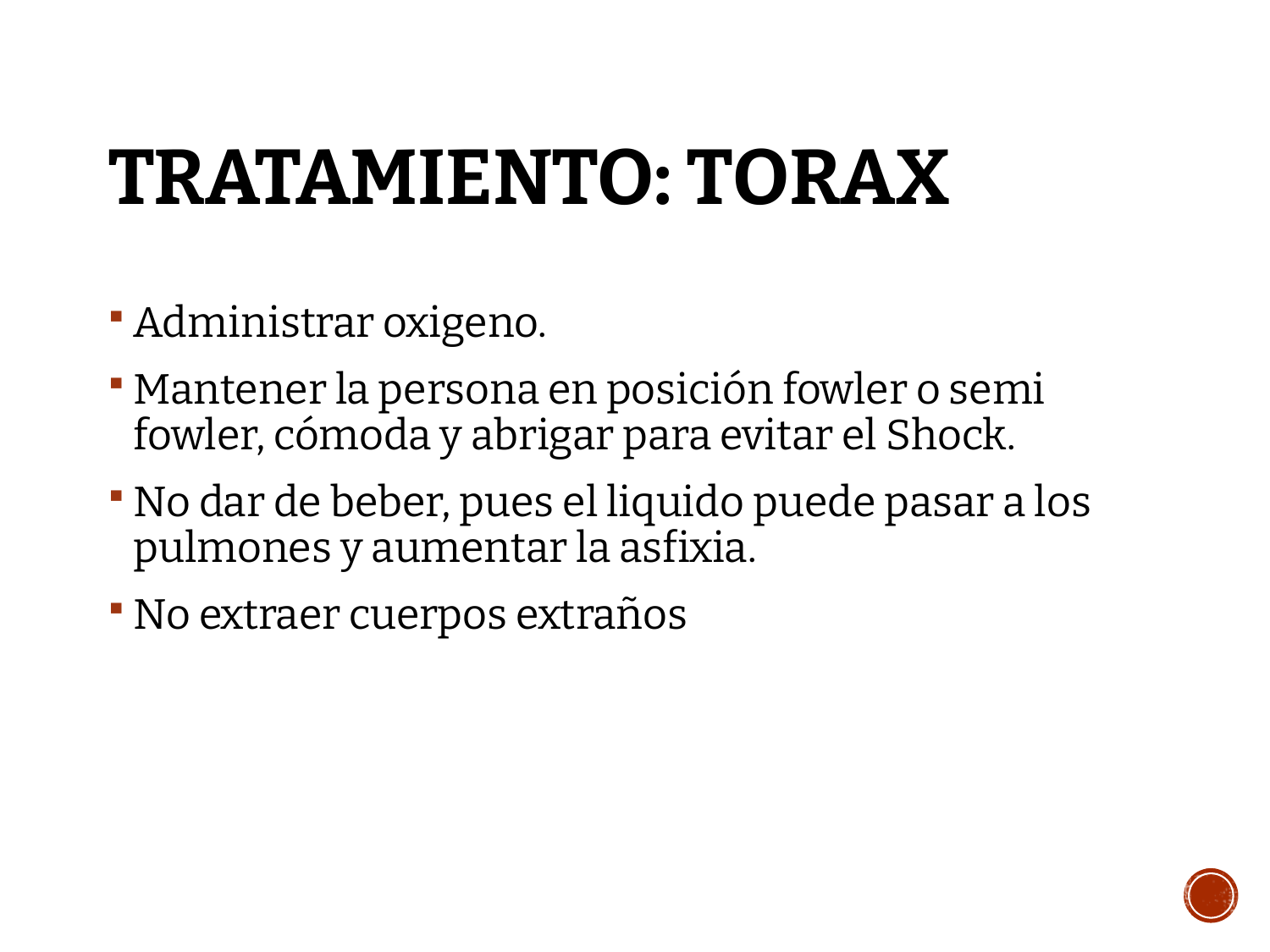

# TRATAMIENTO: TORAX
Administrar oxigeno.
Mantener la persona en posición fowler o semi fowler, cómoda y abrigar para evitar el Shock.
No dar de beber, pues el liquido puede pasar a los pulmones y aumentar la asfixia.
No extraer cuerpos extraños